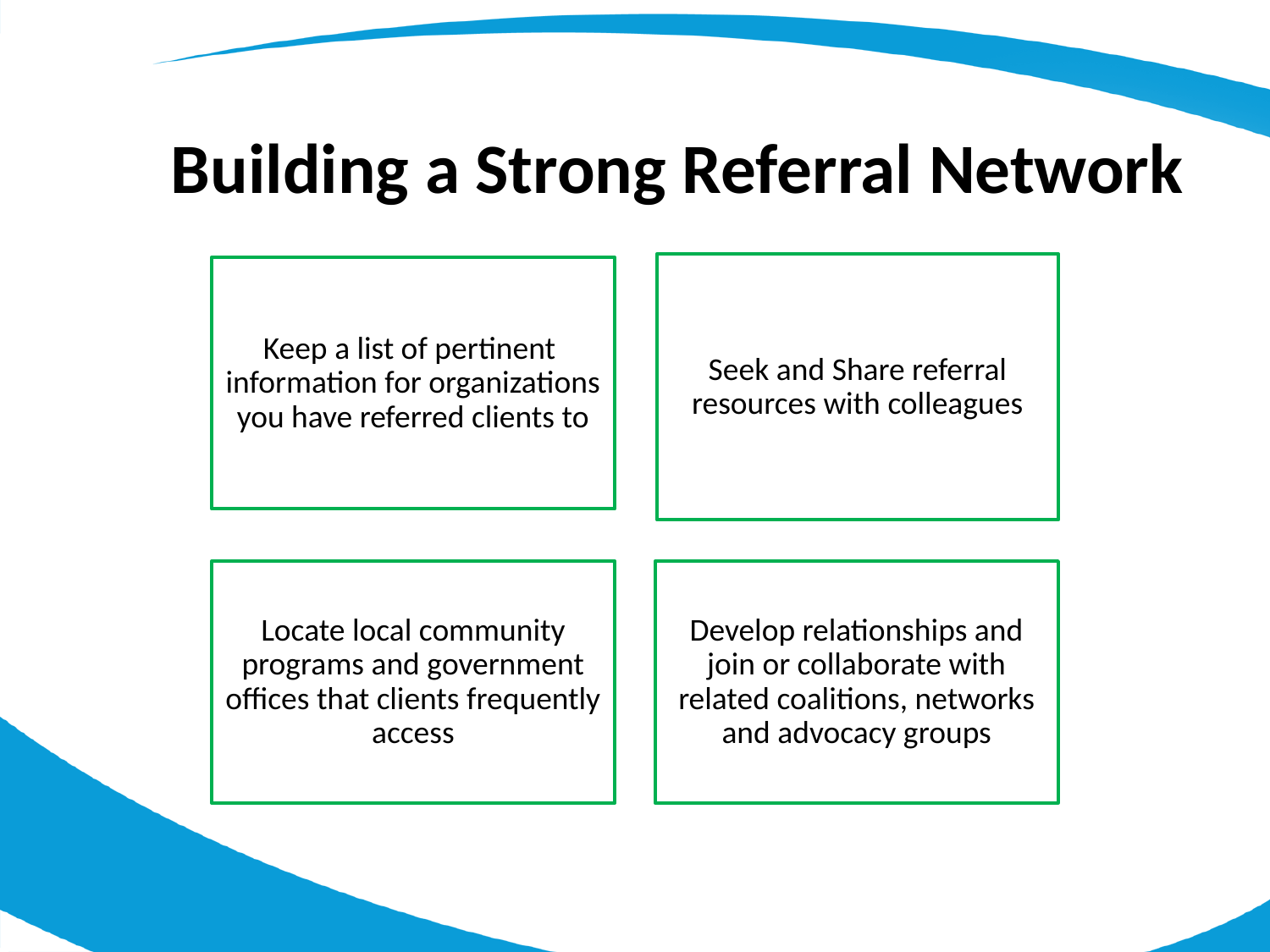

Building a Strong Referral Network
Keep a list of pertinent  information for organizations you have referred clients to
Seek and Share referral resources with colleagues
Locate local community programs and government offices that clients frequently access
Develop relationships and join or collaborate with related coalitions, networks and advocacy groups